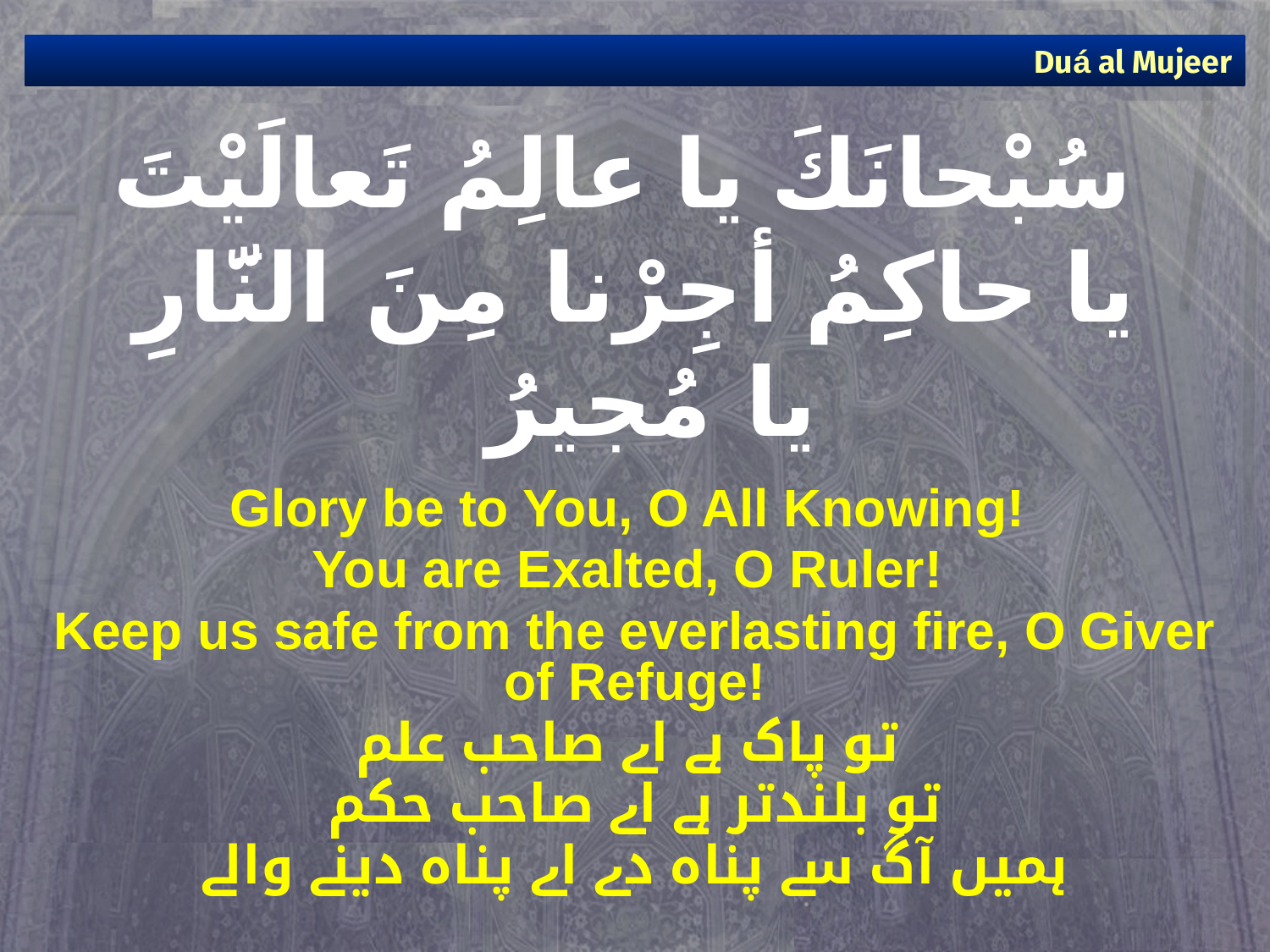

Duá al Mujeer
# سُبْحانَكَ يا عالِمُ تَعالَيْتَ يا حاكِمُ أجِرْنا مِنَ النَّارِ يا مُجيرُ
Glory be to You, O All Knowing!
You are Exalted, O Ruler!
Keep us safe from the everlasting fire, O Giver of Refuge!
تو پاک ہے اے صاحب علم
تو بلندتر ہے اے صاحب حکم
ہمیں آگ سے پناہ دے اے پناہ دینے والے